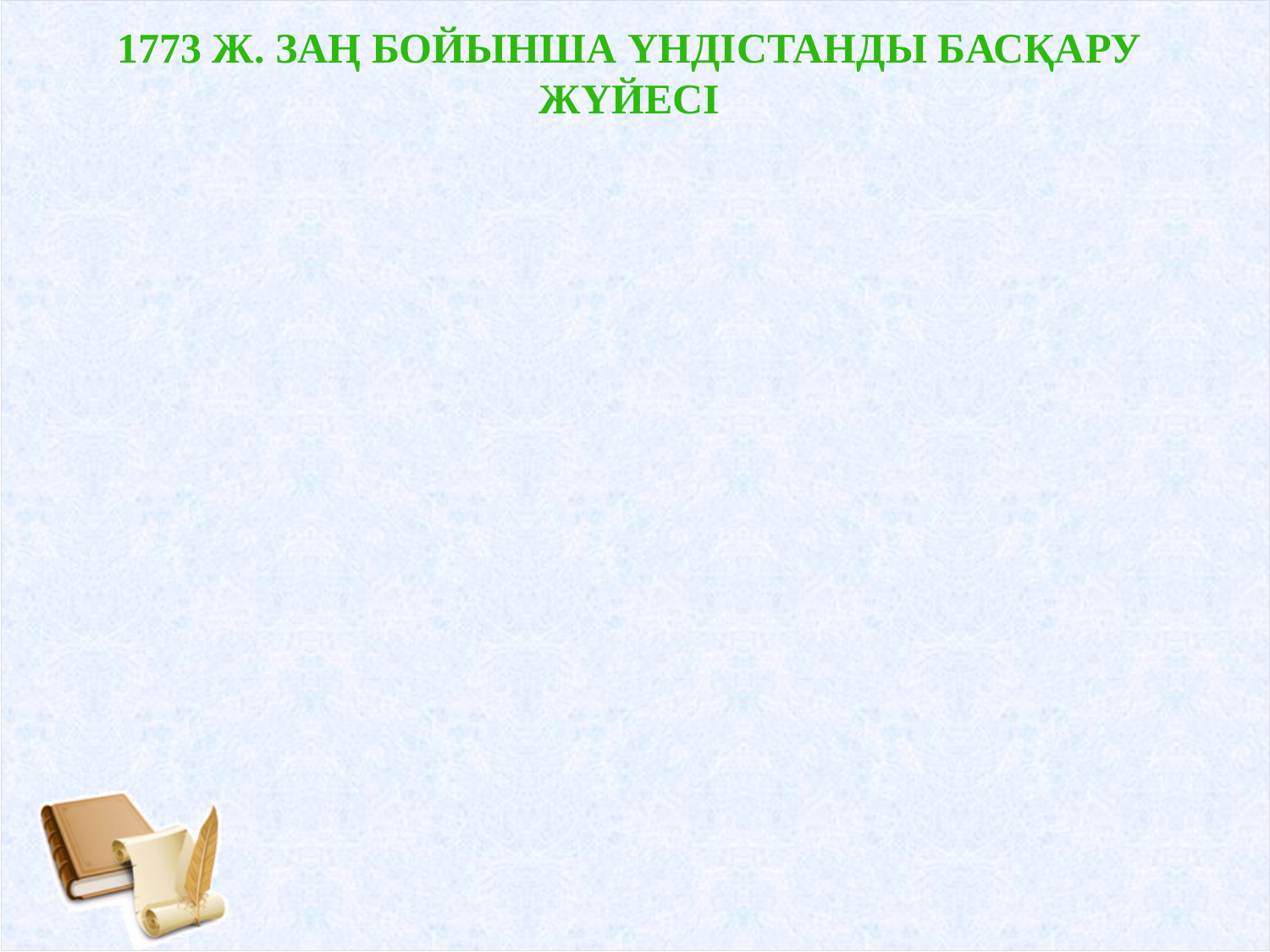

# 1773 ж. Заң бойынша Үндістанды басқару жүйесі
Үндістанды басқару